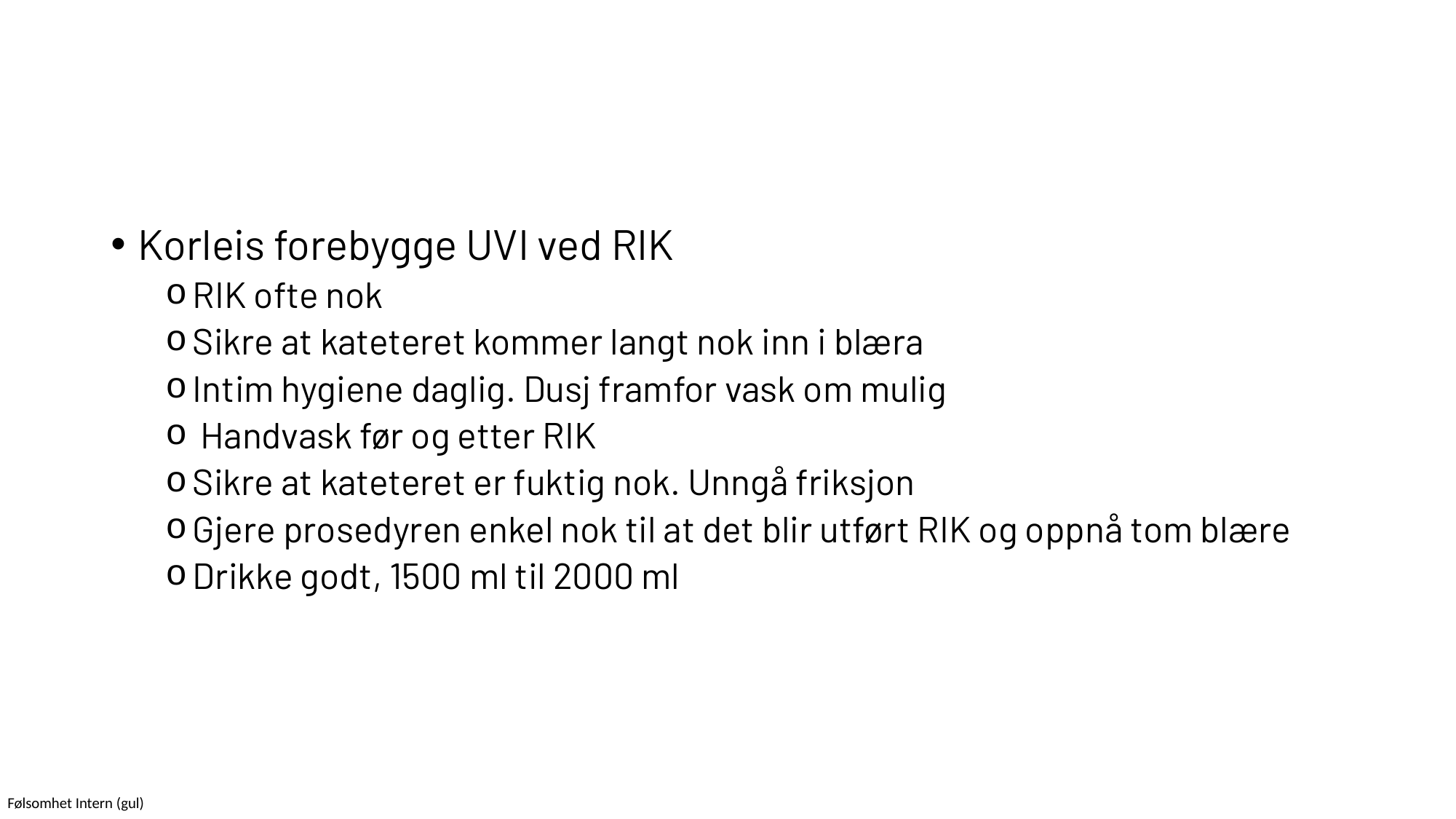

#
Korleis forebygge UVI ved RIK
RIK ofte nok
Sikre at kateteret kommer langt nok inn i blæra
Intim hygiene daglig. Dusj framfor vask om mulig
 Handvask før og etter RIK
Sikre at kateteret er fuktig nok. Unngå friksjon
Gjere prosedyren enkel nok til at det blir utført RIK og oppnå tom blære
Drikke godt, 1500 ml til 2000 ml